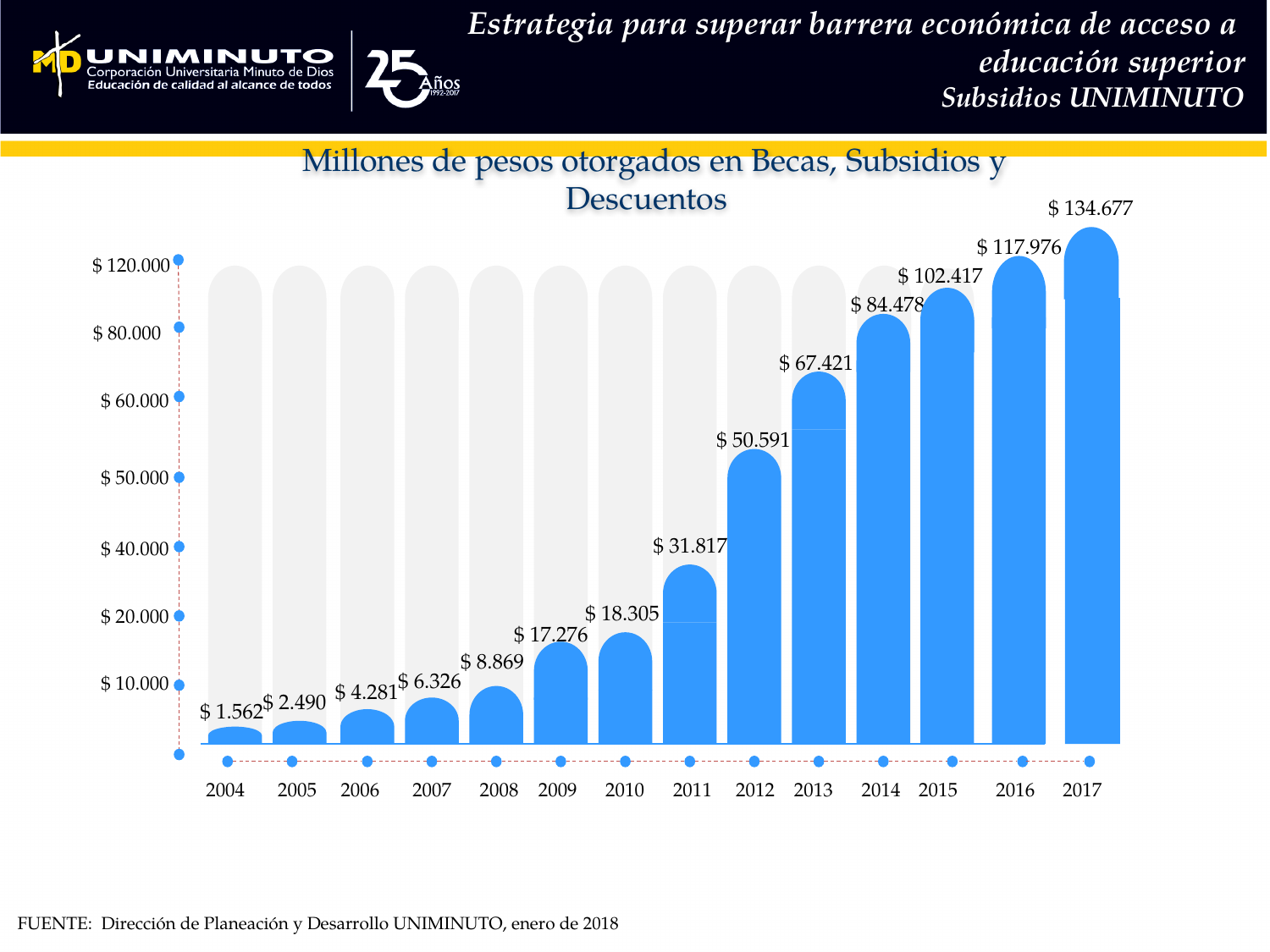

Estrategia para superar barrera económica de acceso a
educación superior
Subsidios UNIMINUTO
Millones de pesos otorgados en Becas, Subsidios y Descuentos
$ 134.677
$ 117.976
$ 120.000

$ 102.417

$ 84.478

$ 80.000

$ 67.421

$ 60.000

$ 50.591

$ 50.000

$ 31.817
$ 40.000

$ 18.305
$ 20.000

$ 17.276

$ 8.869
$ 6.326
$ 10.000
$ 4.281

$ 2.490

$ 1.562

2004
2005
2006
2007
2008
2009
2010
2011
2012
2013
2014
2015
2016

2017
FUENTE:  Dirección de Planeación y Desarrollo UNIMINUTO, enero de 2018